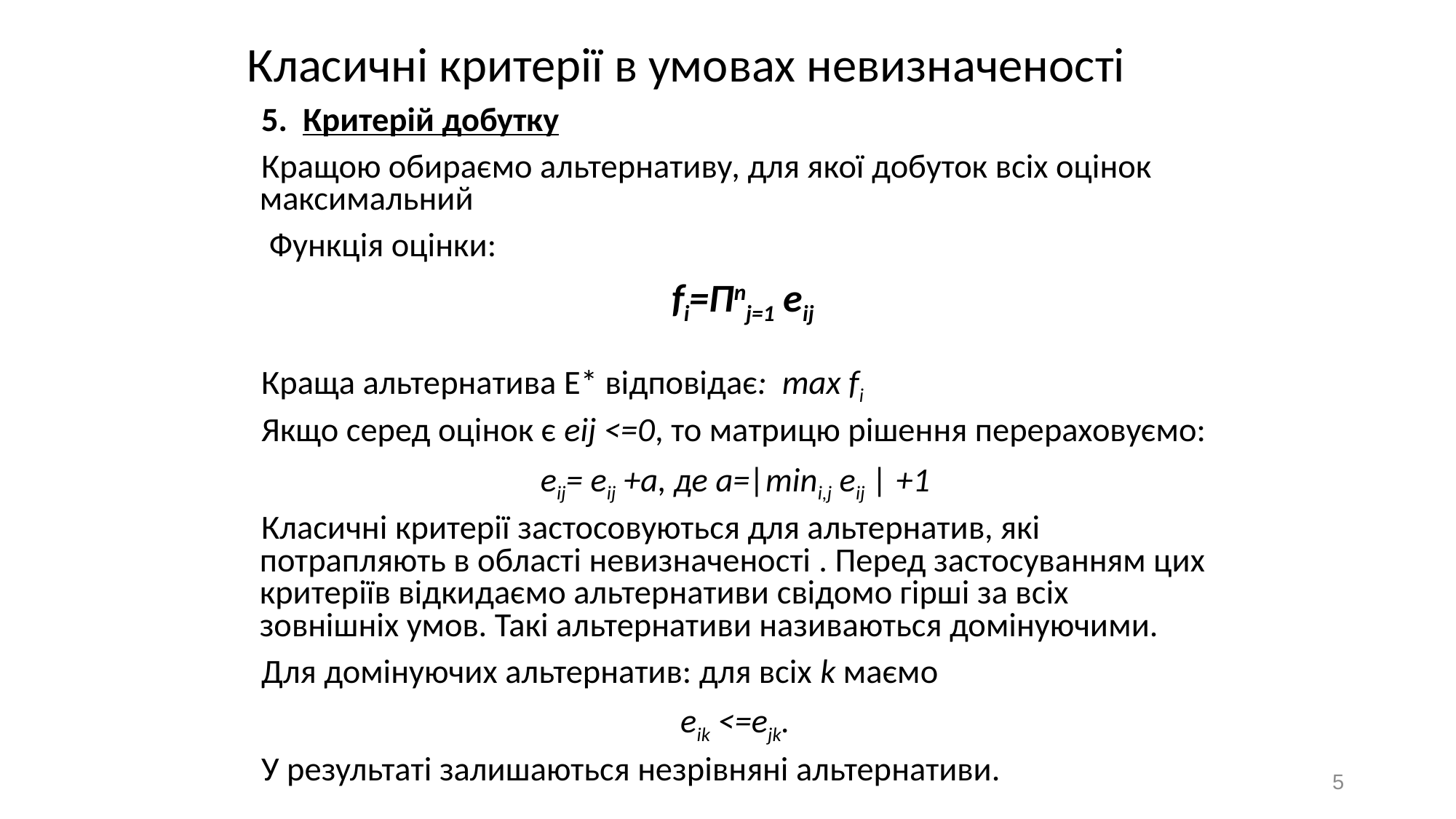

# Класичні критерії в умовах невизначеності
5.  Критерій добутку
Кращою обираємо альтернативу, для якої добуток всіх оцінок максимальний
 Функція оцінки:
  fi=Πnj=1 eij

Краща альтернатива E* відповідає:  max fi
Якщо серед оцінок є eij <=0, то матрицю рішення перераховуємо:
eij= eij +a, де a=|mini,j eij | +1
Класичні критерії застосовуються для альтернатив, які потрапляють в області невизначеності . Перед застосуванням цих критеріїв відкидаємо альтернативи свідомо гірші за всіх зовнішніх умов. Такі альтернативи називаються домінуючими.
Для домінуючих альтернатив: для всіх k маємо
eik <=ejk.
У результаті залишаються незрівняні альтернативи.
5